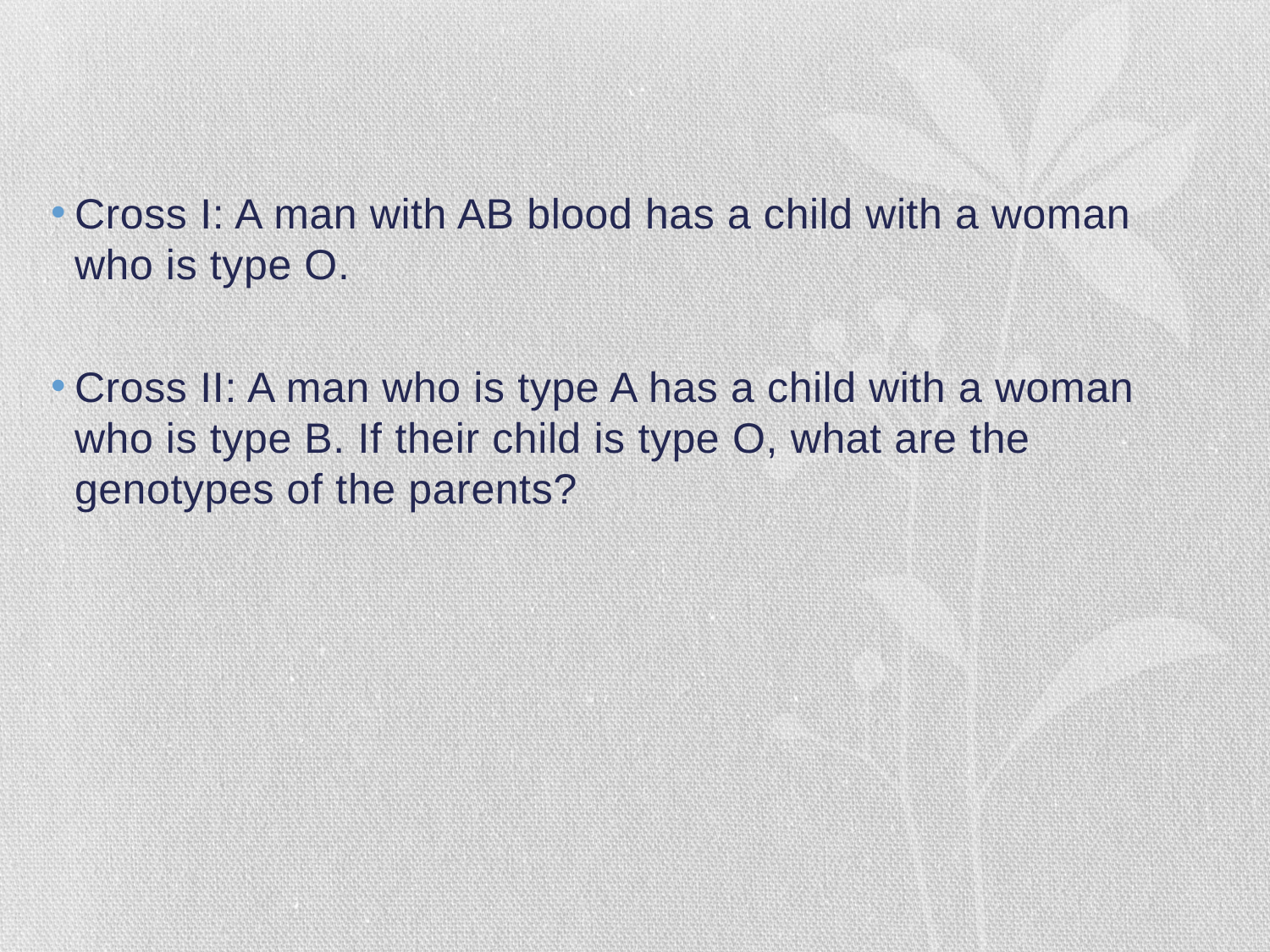

#
Cross I: A man with AB blood has a child with a woman who is type O.

Cross II: A man who is type A has a child with a woman who is type B. If their child is type O, what are the genotypes of the parents?